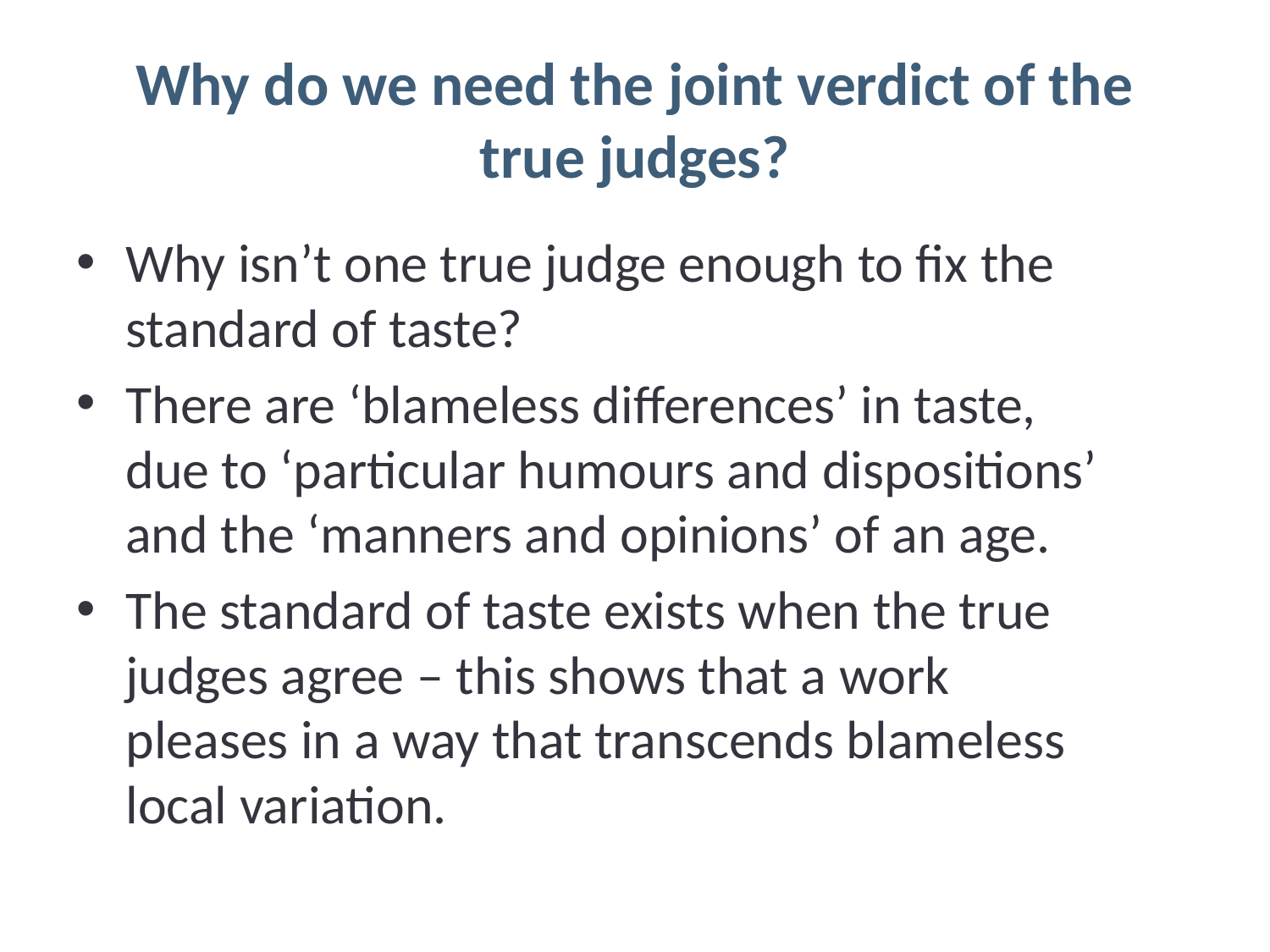

# Why do we need the joint verdict of the true judges?
Why isn’t one true judge enough to fix the standard of taste?
There are ‘blameless differences’ in taste, due to ‘particular humours and dispositions’ and the ‘manners and opinions’ of an age.
The standard of taste exists when the true judges agree – this shows that a work pleases in a way that transcends blameless local variation.